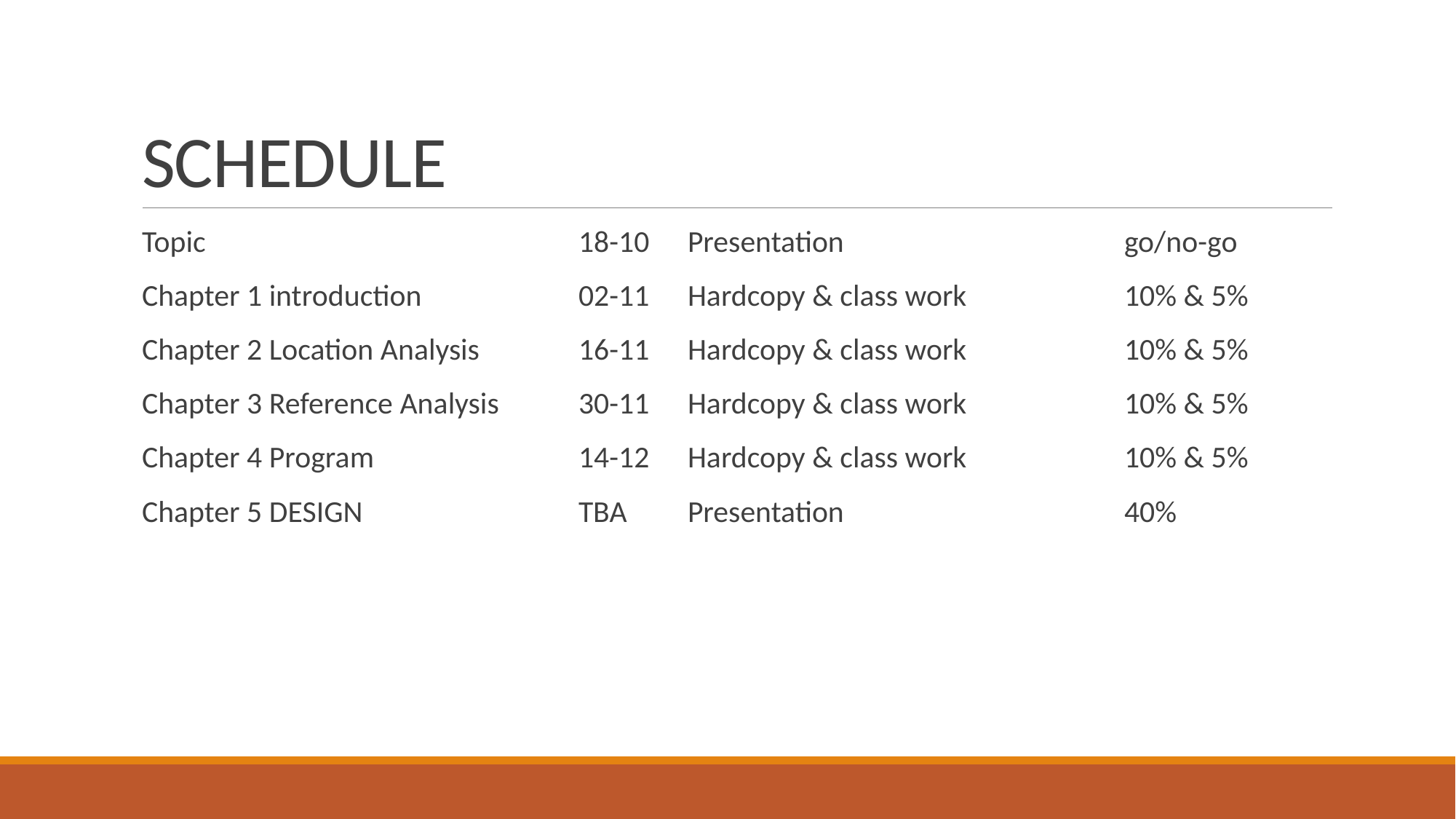

# SCHEDULE
Topic 			 	18-10	Presentation			go/no-go
Chapter 1 introduction 		02-11	Hardcopy & class work		10% & 5%
Chapter 2 Location Analysis	16-11	Hardcopy & class work		10% & 5%
Chapter 3 Reference Analysis	30-11	Hardcopy & class work		10% & 5%
Chapter 4 Program		14-12	Hardcopy & class work		10% & 5%
Chapter 5 DESIGN		TBA	Presentation 			40%